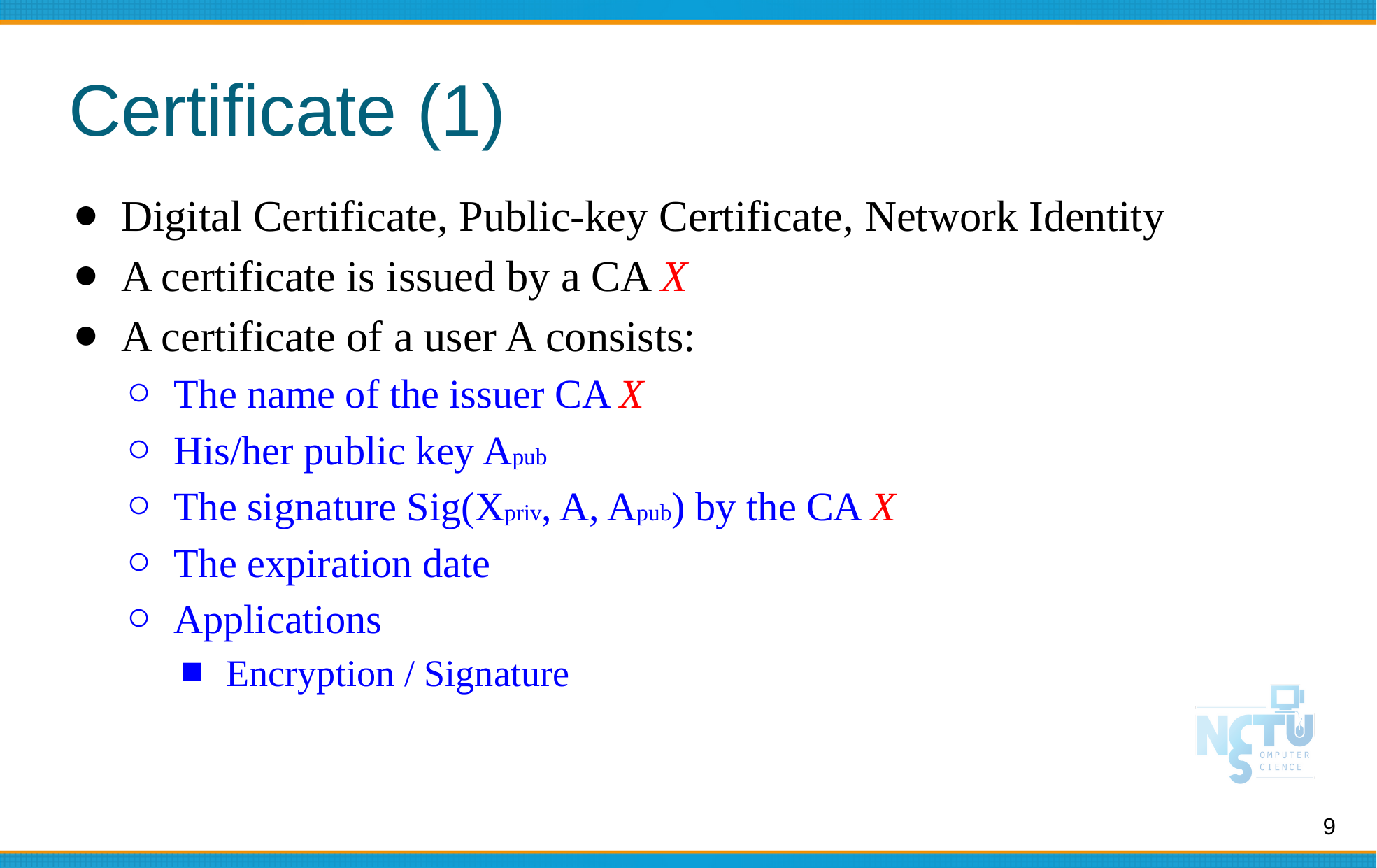

# Certificate (1)
Digital Certificate, Public-key Certificate, Network Identity
A certificate is issued by a CA X
A certificate of a user A consists:
The name of the issuer CA X
His/her public key Apub
The signature Sig(Xpriv, A, Apub) by the CA X
The expiration date
Applications
Encryption / Signature
9